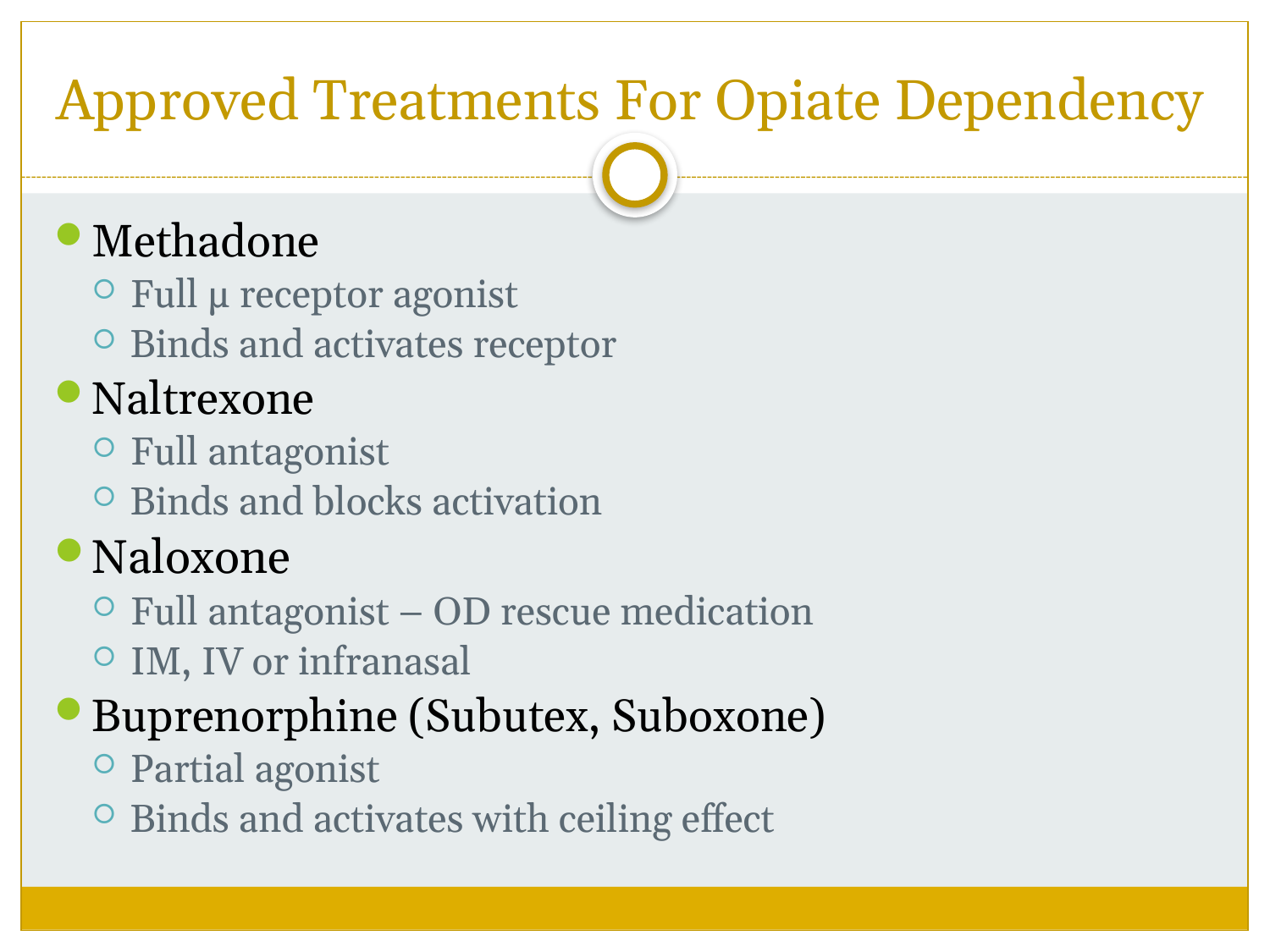

# Approved Treatments For Opiate Dependency
Methadone
Full μ receptor agonist
Binds and activates receptor
Naltrexone
Full antagonist
Binds and blocks activation
Naloxone
Full antagonist – OD rescue medication
IM, IV or infranasal
Buprenorphine (Subutex, Suboxone)
Partial agonist
Binds and activates with ceiling effect